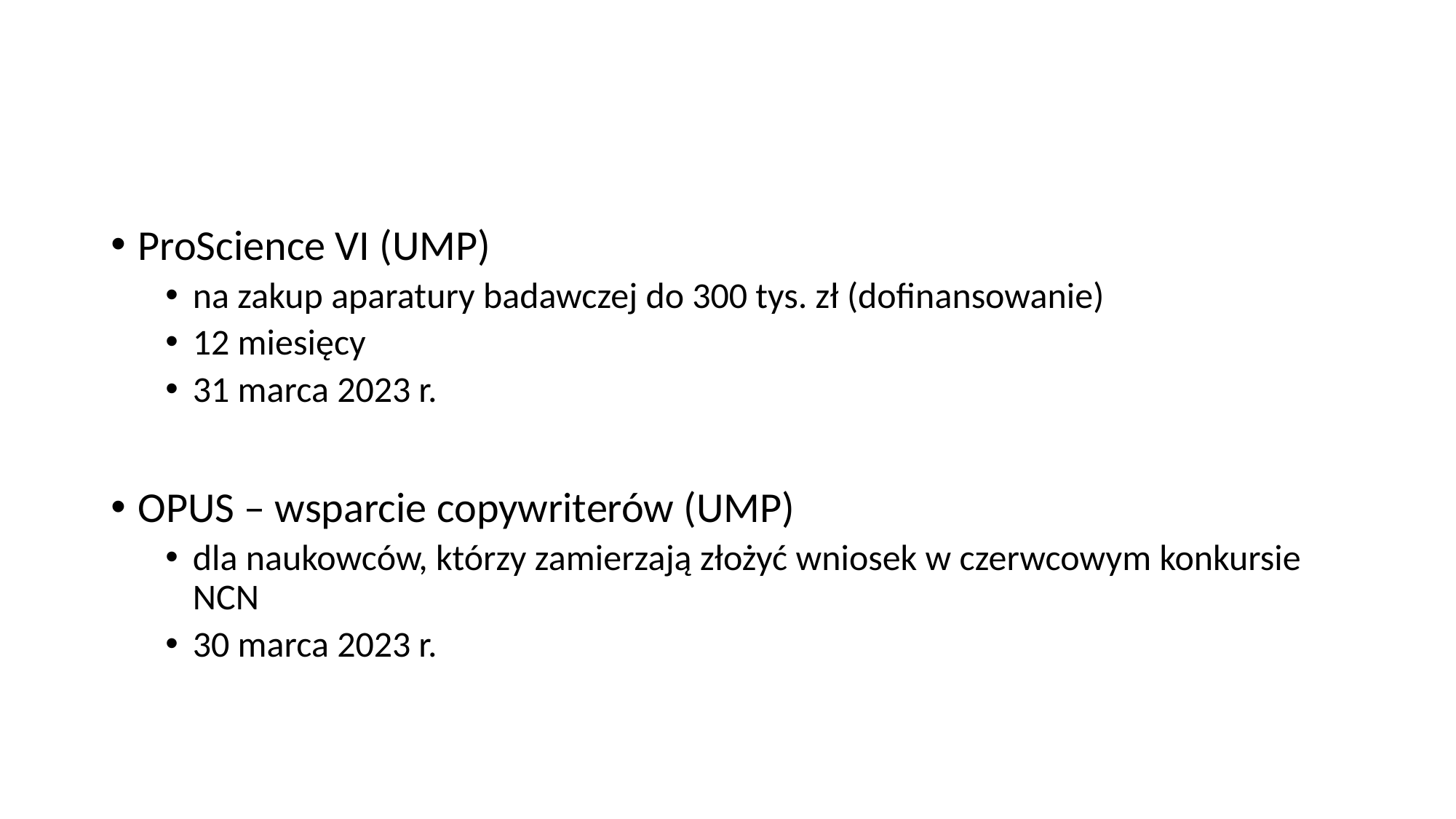

#
ProScience VI (UMP)
na zakup aparatury badawczej do 300 tys. zł (dofinansowanie)
12 miesięcy
31 marca 2023 r.

OPUS – wsparcie copywriterów (UMP)
dla naukowców, którzy zamierzają złożyć wniosek w czerwcowym konkursie NCN
30 marca 2023 r.